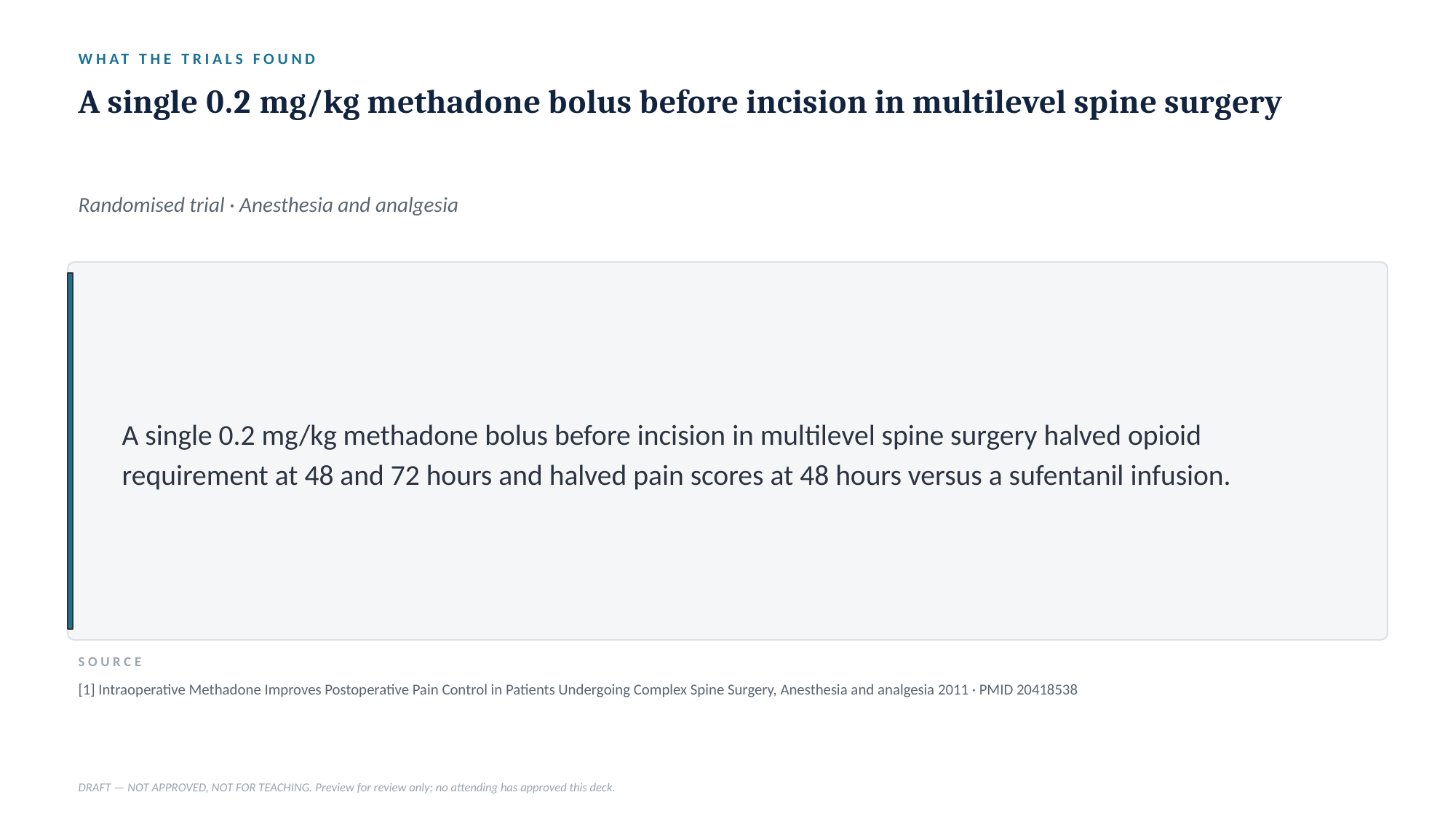

WHAT THE TRIALS FOUND
A single 0.2 mg/kg methadone bolus before incision in multilevel spine surgery
Randomised trial · Anesthesia and analgesia

A single 0.2 mg/kg methadone bolus before incision in multilevel spine surgery halved opioid requirement at 48 and 72 hours and halved pain scores at 48 hours versus a sufentanil infusion.
SOURCE
[1] Intraoperative Methadone Improves Postoperative Pain Control in Patients Undergoing Complex Spine Surgery, Anesthesia and analgesia 2011 · PMID 20418538
DRAFT — NOT APPROVED, NOT FOR TEACHING. Preview for review only; no attending has approved this deck.